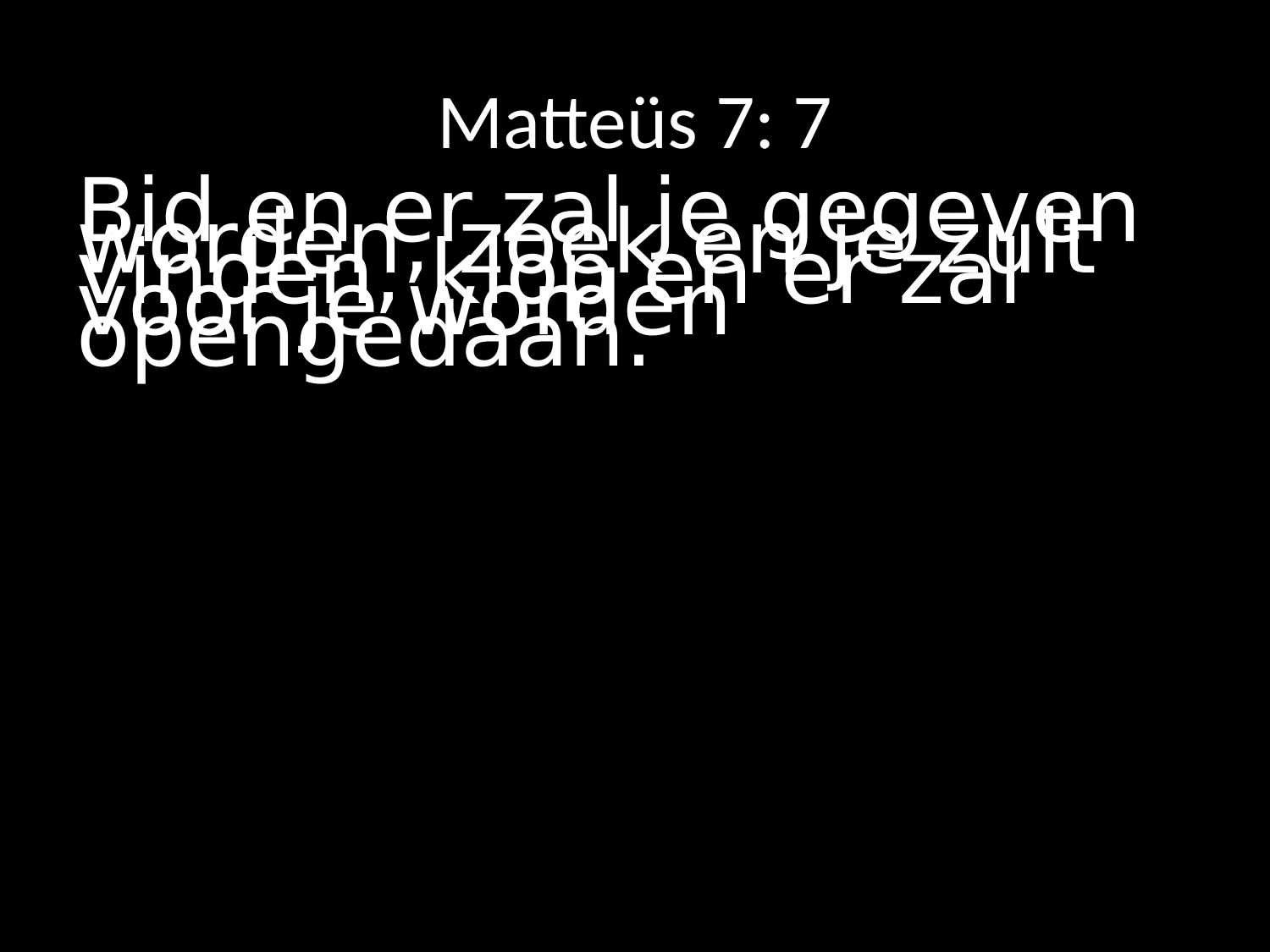

# Matteüs 7: 7
Bid en er zal je gegeven worden, zoek en je zult vinden, klop en er zal voor je worden opengedaan.